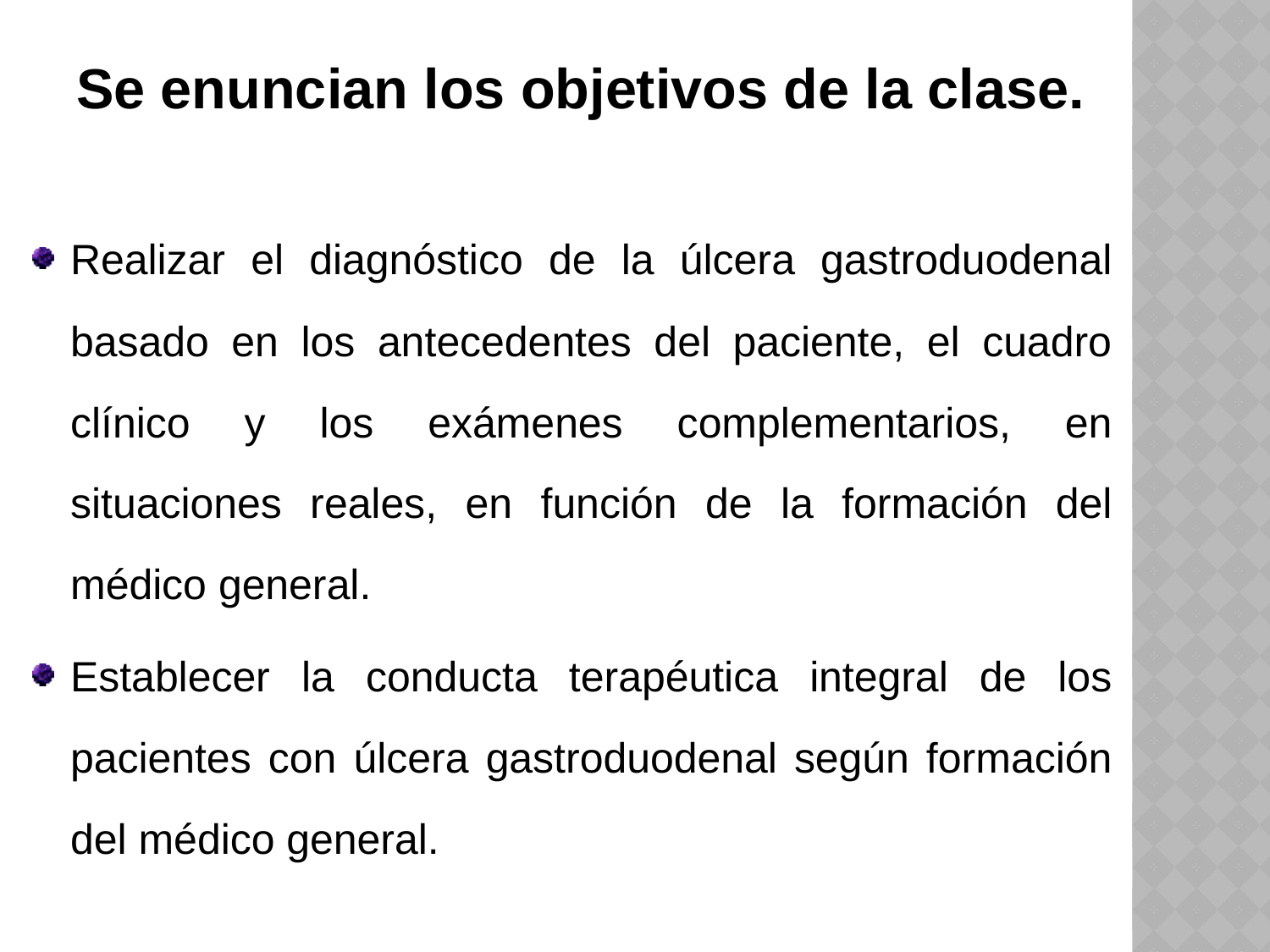

Se enuncian los objetivos de la clase.
Realizar el diagnóstico de la úlcera gastroduodenal basado en los antecedentes del paciente, el cuadro clínico y los exámenes complementarios, en situaciones reales, en función de la formación del médico general.
Establecer la conducta terapéutica integral de los pacientes con úlcera gastroduodenal según formación del médico general.